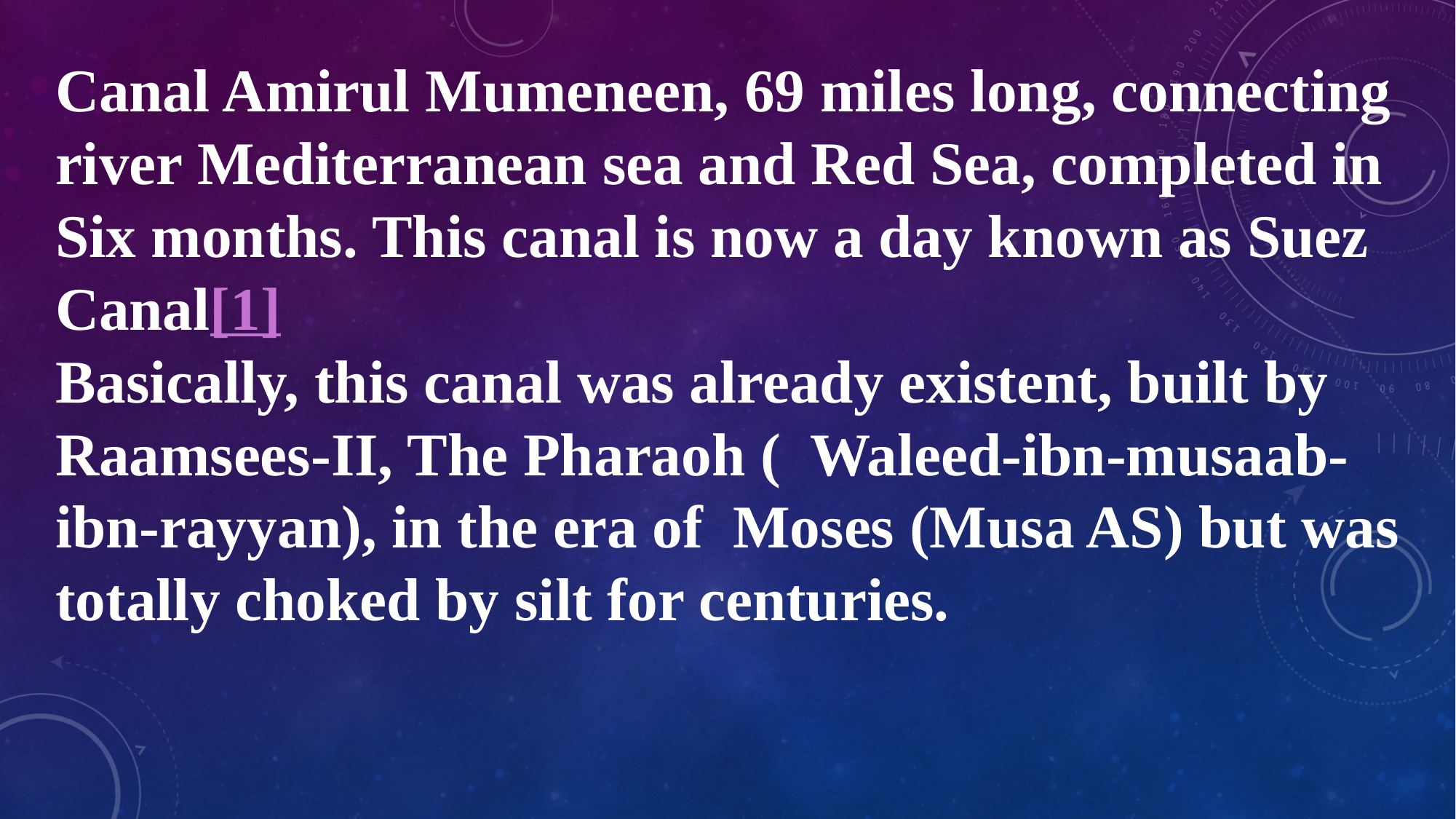

Canal Amirul Mumeneen, 69 miles long, connecting river Mediterranean sea and Red Sea, completed in Six months. This canal is now a day known as Suez Canal[1]
Basically, this canal was already existent, built by Raamsees-II, The Pharaoh (  Waleed-ibn-musaab-ibn-rayyan), in the era of  Moses (Musa AS) but was totally choked by silt for centuries.